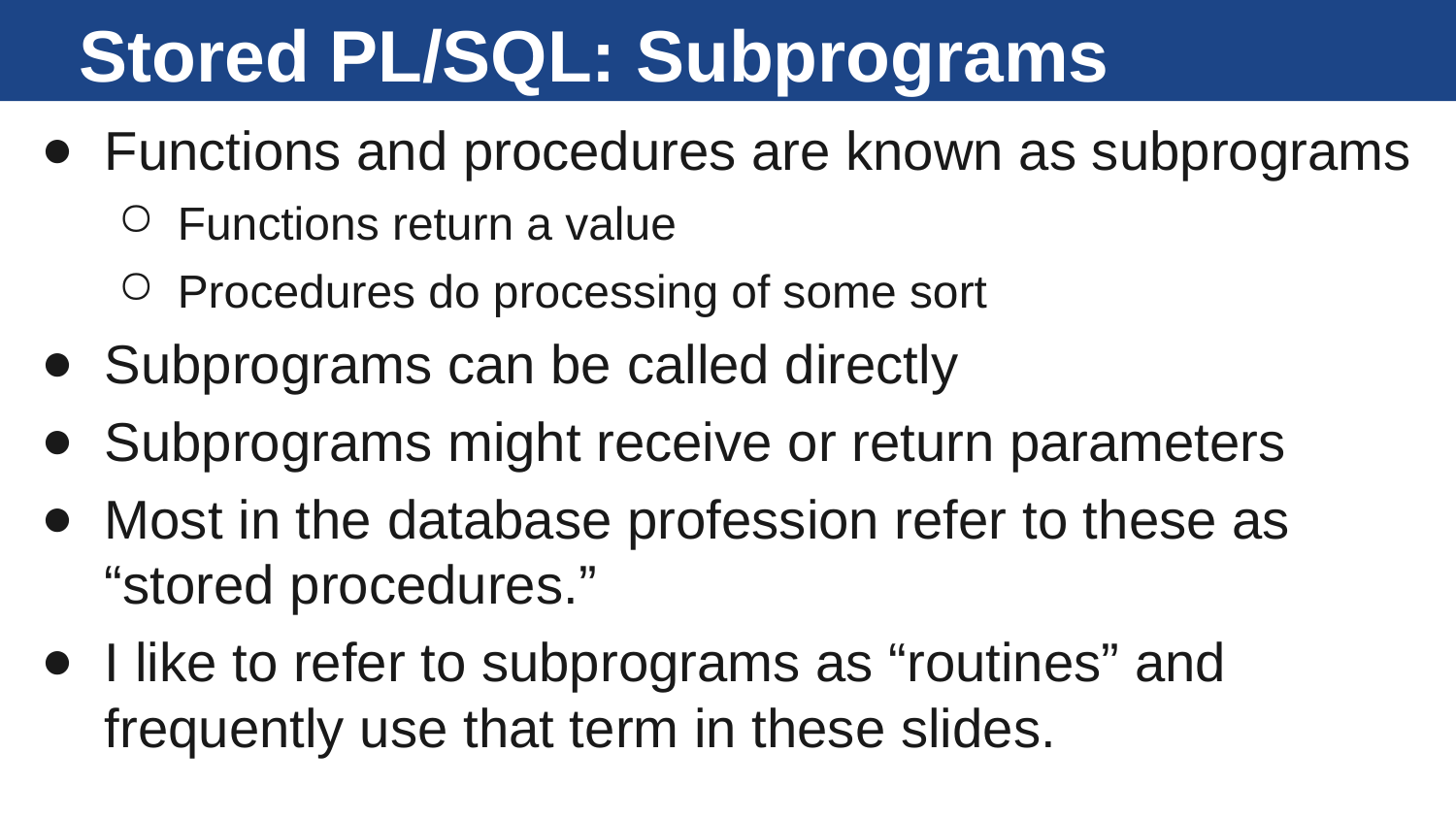

# Stored PL/SQL: Subprograms
Functions and procedures are known as subprograms
Functions return a value
Procedures do processing of some sort
Subprograms can be called directly
Subprograms might receive or return parameters
Most in the database profession refer to these as “stored procedures.”
I like to refer to subprograms as “routines” and frequently use that term in these slides.